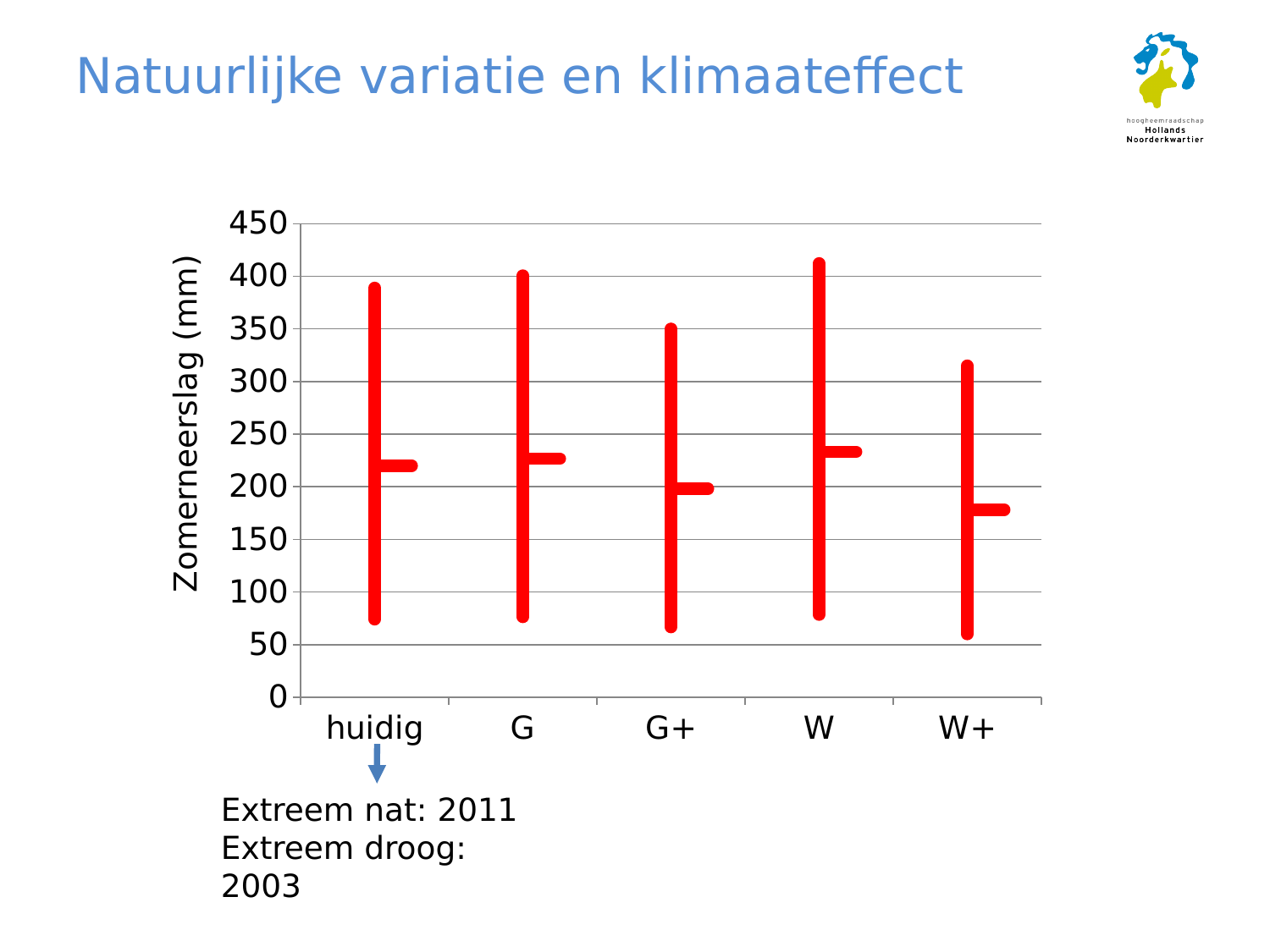

# Natuurlijke variatie en klimaateffect

[unsupported chart]

Zomerneerslag (mm)
Extreem nat: 2011
Extreem droog: 2003